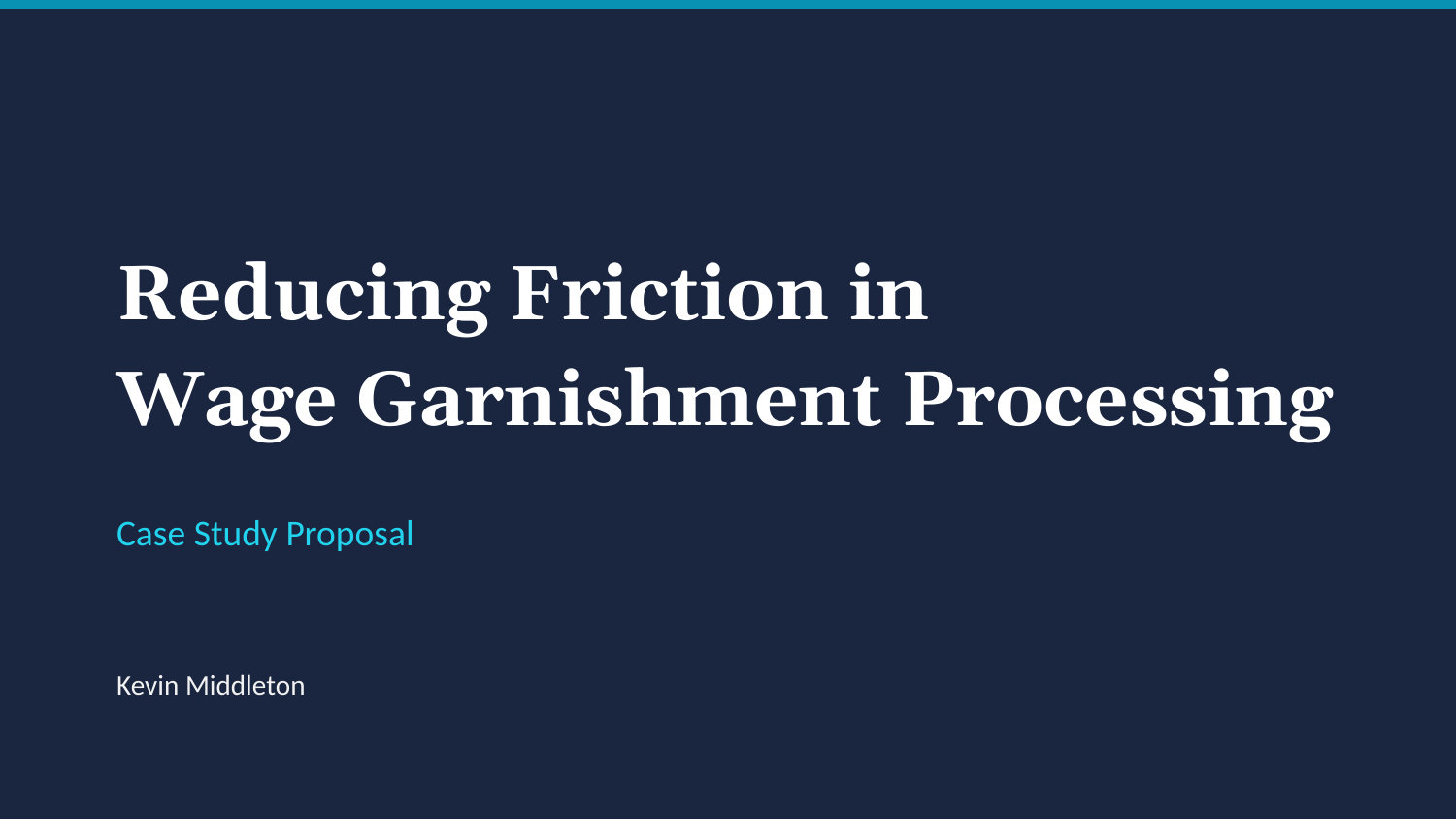

Reducing Friction in
Wage Garnishment Processing
Case Study Proposal
Kevin Middleton